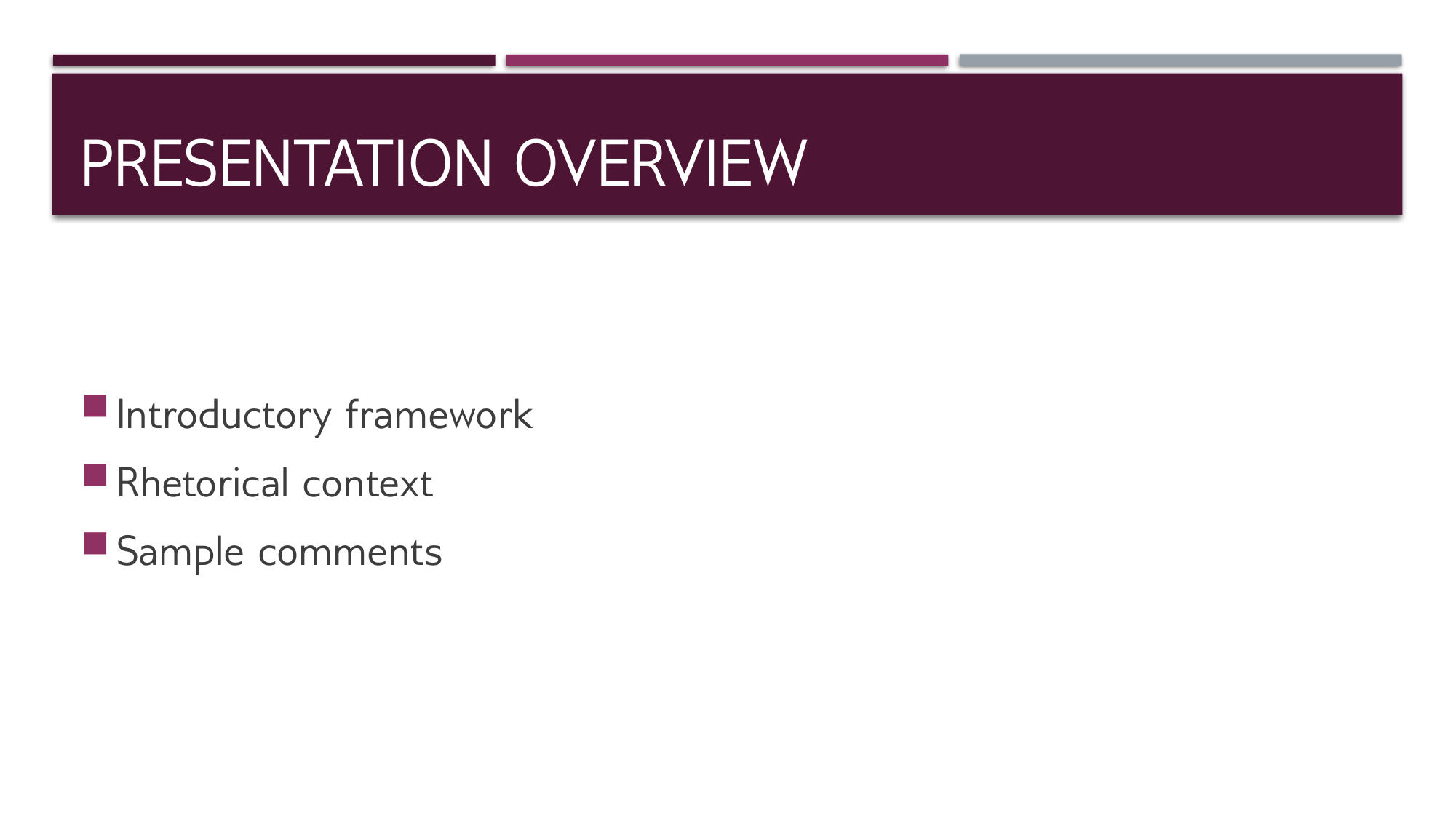

# Presentation Overview
Introductory framework
Rhetorical context
Sample comments